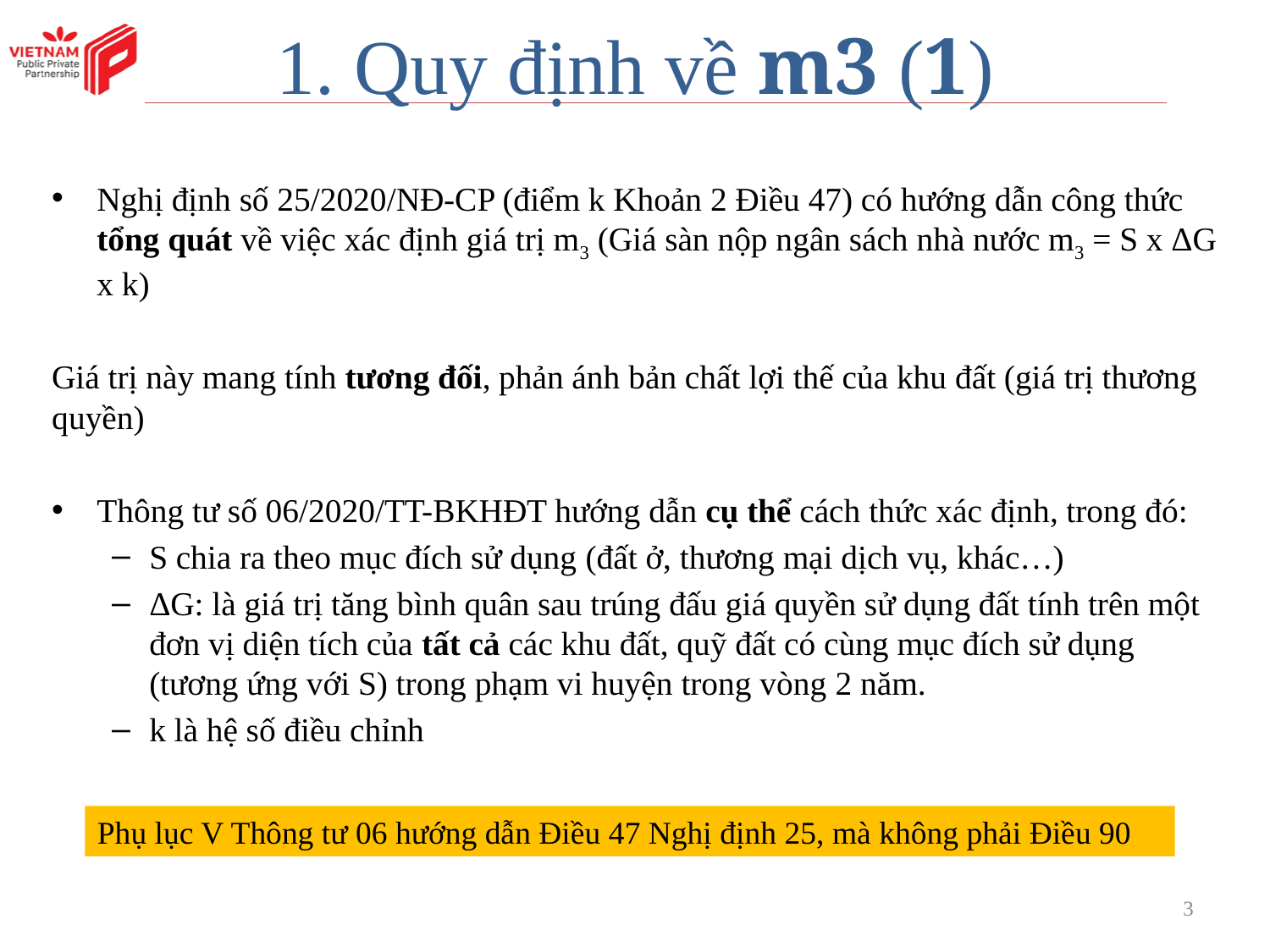

# 1. Quy định về m3 (1)
Nghị định số 25/2020/NĐ-CP (điểm k Khoản 2 Điều 47) có hướng dẫn công thức tổng quát về việc xác định giá trị m­3 (Giá sàn nộp ngân sách nhà nước m­3 = S x ΔG x k)

Giá trị này mang tính tương đối, phản ánh bản chất lợi thế của khu đất (giá trị thương quyền)

Thông tư số 06/2020/TT-BKHĐT hướng dẫn cụ thể cách thức xác định, trong đó:
S chia ra theo mục đích sử dụng (đất ở, thương mại dịch vụ, khác…)
ΔG: là giá trị tăng bình quân sau trúng đấu giá quyền sử dụng đất tính trên một đơn vị diện tích của tất cả các khu đất, quỹ đất có cùng mục đích sử dụng (tương ứng với S) trong phạm vi huyện trong vòng 2 năm.
k là hệ số điều chỉnh

Phụ lục V Thông tư 06 hướng dẫn Điều 47 Nghị định 25, mà không phải Điều 90
3